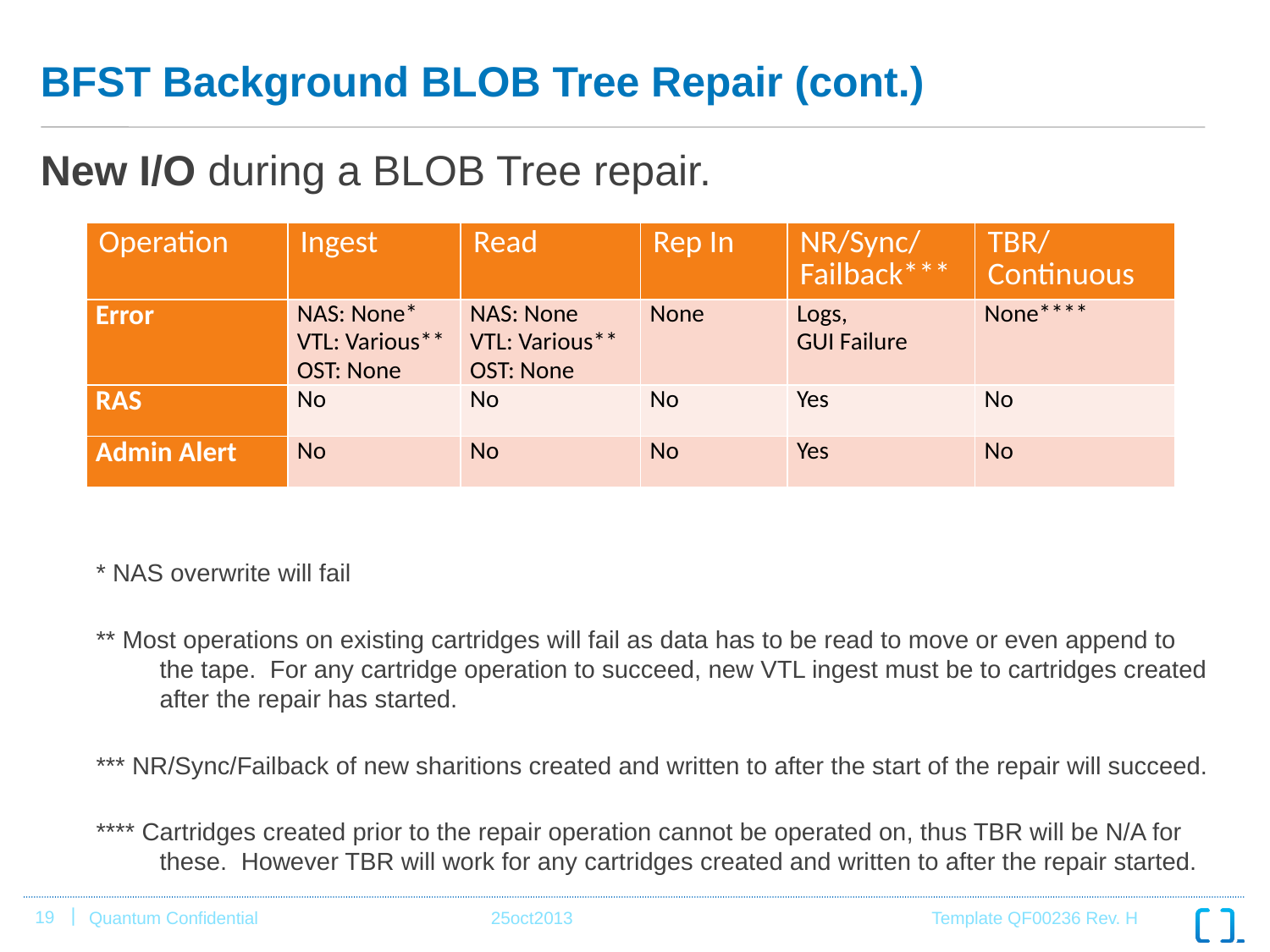

# BFST Background BLOB Tree Repair (cont.)
New I/O during a BLOB Tree repair.

* NAS overwrite will fail

** Most operations on existing cartridges will fail as data has to be read to move or even append to the tape.  For any cartridge operation to succeed, new VTL ingest must be to cartridges created after the repair has started.

*** NR/Sync/Failback of new sharitions created and written to after the start of the repair will succeed.

**** Cartridges created prior to the repair operation cannot be operated on, thus TBR will be N/A for these.  However TBR will work for any cartridges created and written to after the repair started.

| Operation | Ingest | Read | Rep In | NR/Sync/ Failback\*\*\* | TBR/ Continuous |
| --- | --- | --- | --- | --- | --- |
| Error | NAS: None\* VTL: Various\*\* OST: None | NAS: None VTL: Various\*\* OST: None | None | Logs, GUI Failure | None\*\*\*\* |
| RAS | No | No | No | Yes | No |
| Admin Alert | No | No | No | Yes | No |